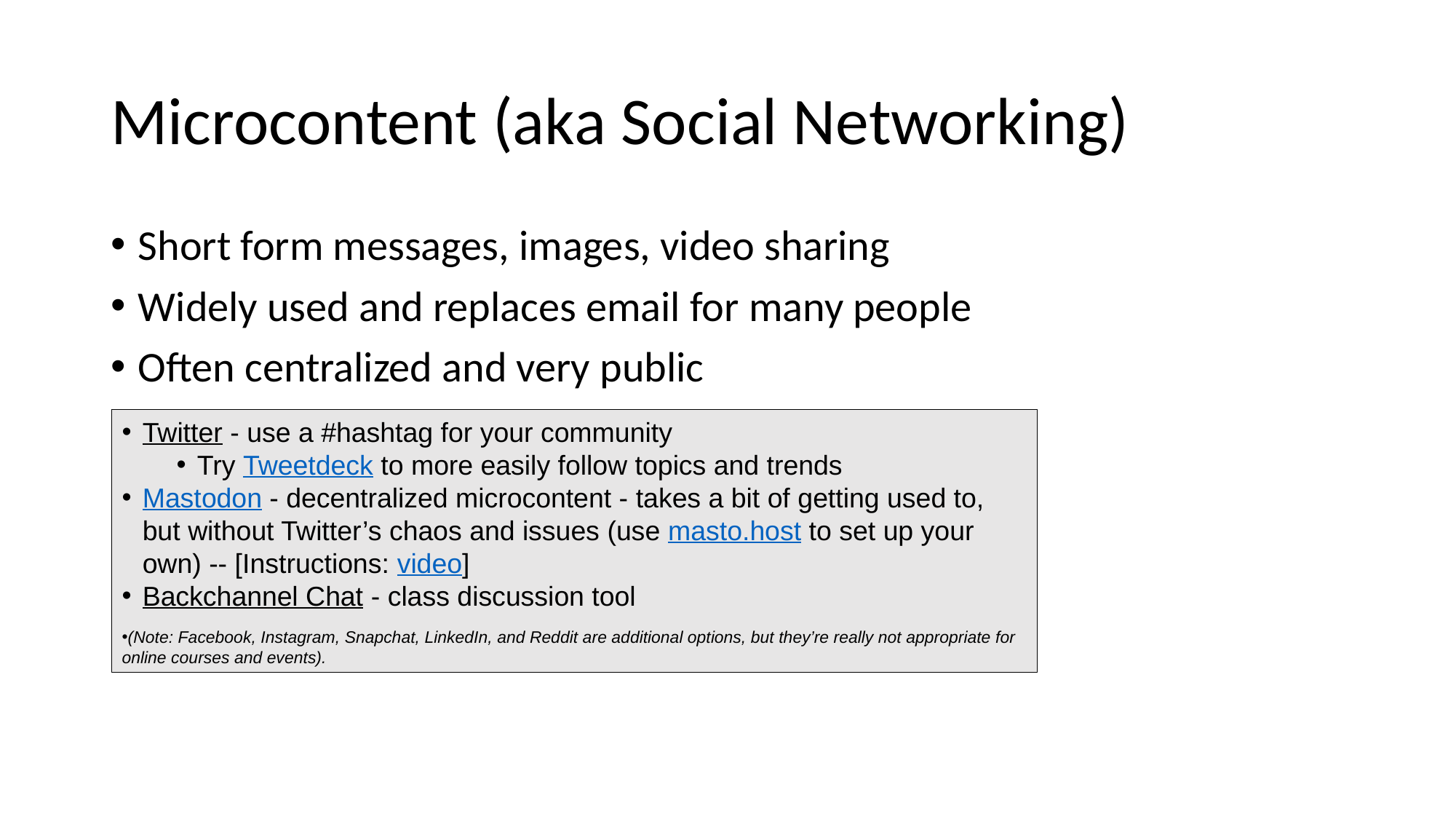

# Microcontent (aka Social Networking)
Short form messages, images, video sharing
Widely used and replaces email for many people
Often centralized and very public
Twitter - use a #hashtag for your community
Try Tweetdeck to more easily follow topics and trends
Mastodon - decentralized microcontent - takes a bit of getting used to, but without Twitter’s chaos and issues (use masto.host to set up your own) -- [Instructions: video]
Backchannel Chat - class discussion tool
(Note: Facebook, Instagram, Snapchat, LinkedIn, and Reddit are additional options, but they’re really not appropriate for online courses and events).